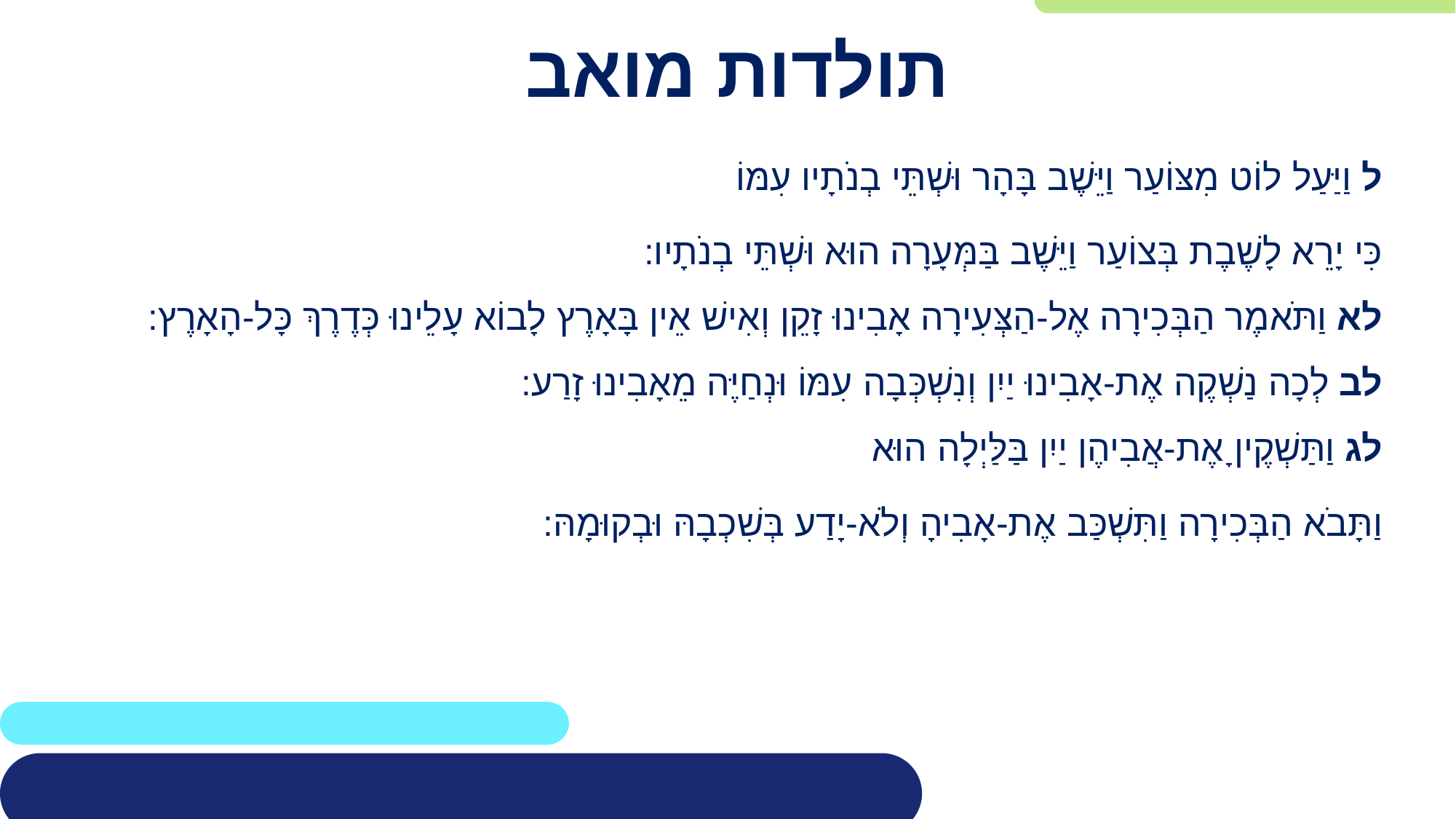

# תולדות מואב
ל וַיַּעַל לוֹט מִצּוֹעַר וַיֵּשֶׁב בָּהָר וּשְׁתֵּי בְנֹתָיו עִמּוֹ
כִּי יָרֵא לָשֶׁבֶת בְּצוֹעַר וַיֵּשֶׁב בַּמְּעָרָה הוּא וּשְׁתֵּי בְנֹתָיו:
לא וַתֹּאמֶר הַבְּכִירָה אֶל-הַצְּעִירָה אָבִינוּ זָקֵן וְאִישׁ אֵין בָּאָרֶץ לָבוֹא עָלֵינוּ כְּדֶרֶךְ כָּל-הָאָרֶץ:
לב לְכָה נַשְׁקֶה אֶת-אָבִינוּ יַיִן וְנִשְׁכְּבָה עִמּוֹ וּנְחַיֶּה מֵאָבִינוּ זָרַע:
לג וַתַּשְׁקֶיןָ אֶת-אֲבִיהֶן יַיִן בַּלַּיְלָה הוּא
וַתָּבֹא הַבְּכִירָה וַתִּשְׁכַּב אֶת-אָבִיהָ וְלֹא-יָדַע בְּשִׁכְבָהּ וּבְקוּמָהּ: